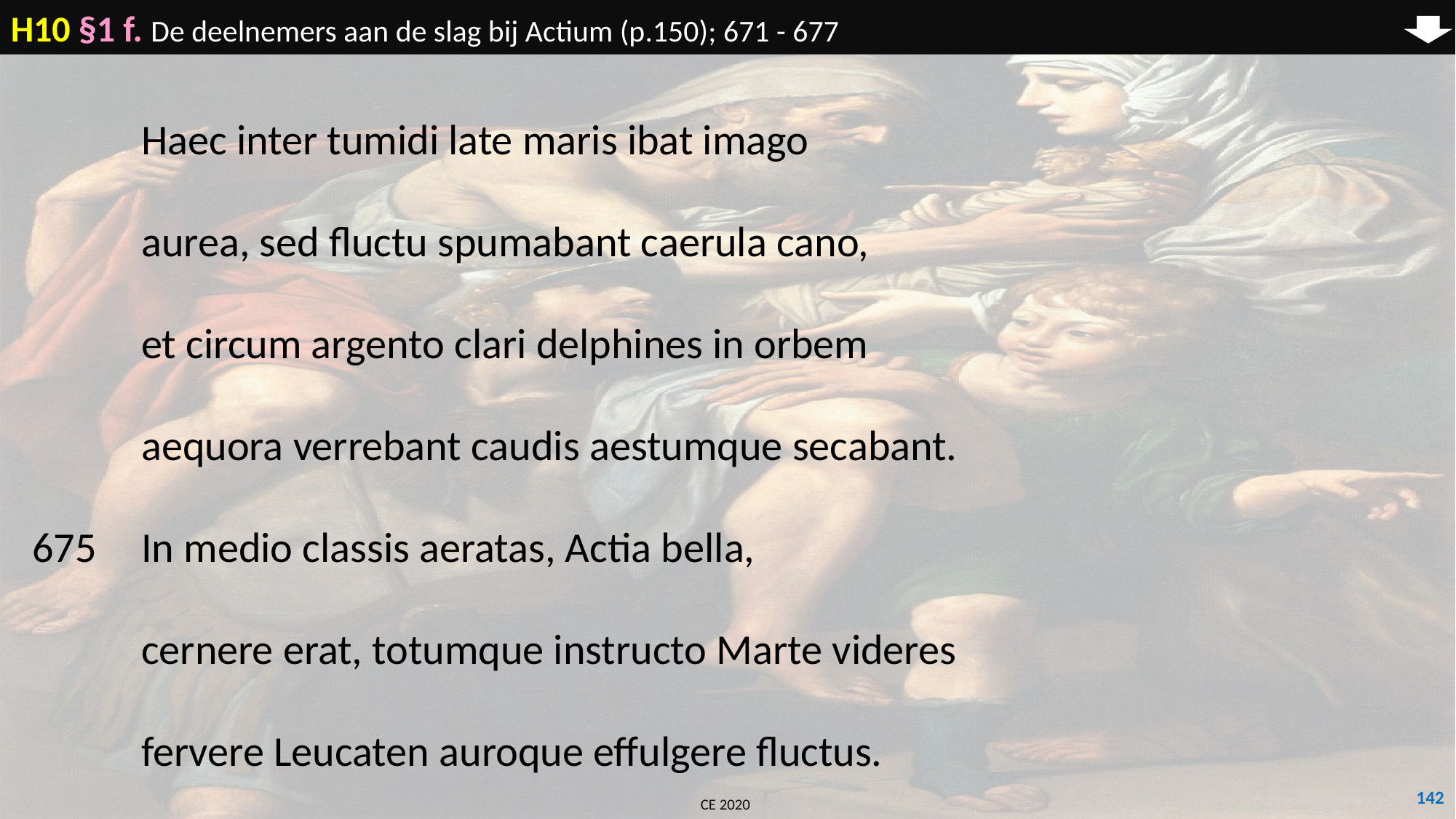

H10 §1 f. De deelnemers aan de slag bij Actium (p.150); 671 - 677

	Haec inter tumidi late maris ibat imago
	aurea, sed fluctu spumabant caerula cano,
	et circum argento clari delphines in orbem
	aequora verrebant caudis aestumque secabant.
675	In medio classis aeratas, Actia bella,
	cernere erat, totumque instructo Marte videres
	fervere Leucaten auroque effulgere fluctus.
142
CE 2020